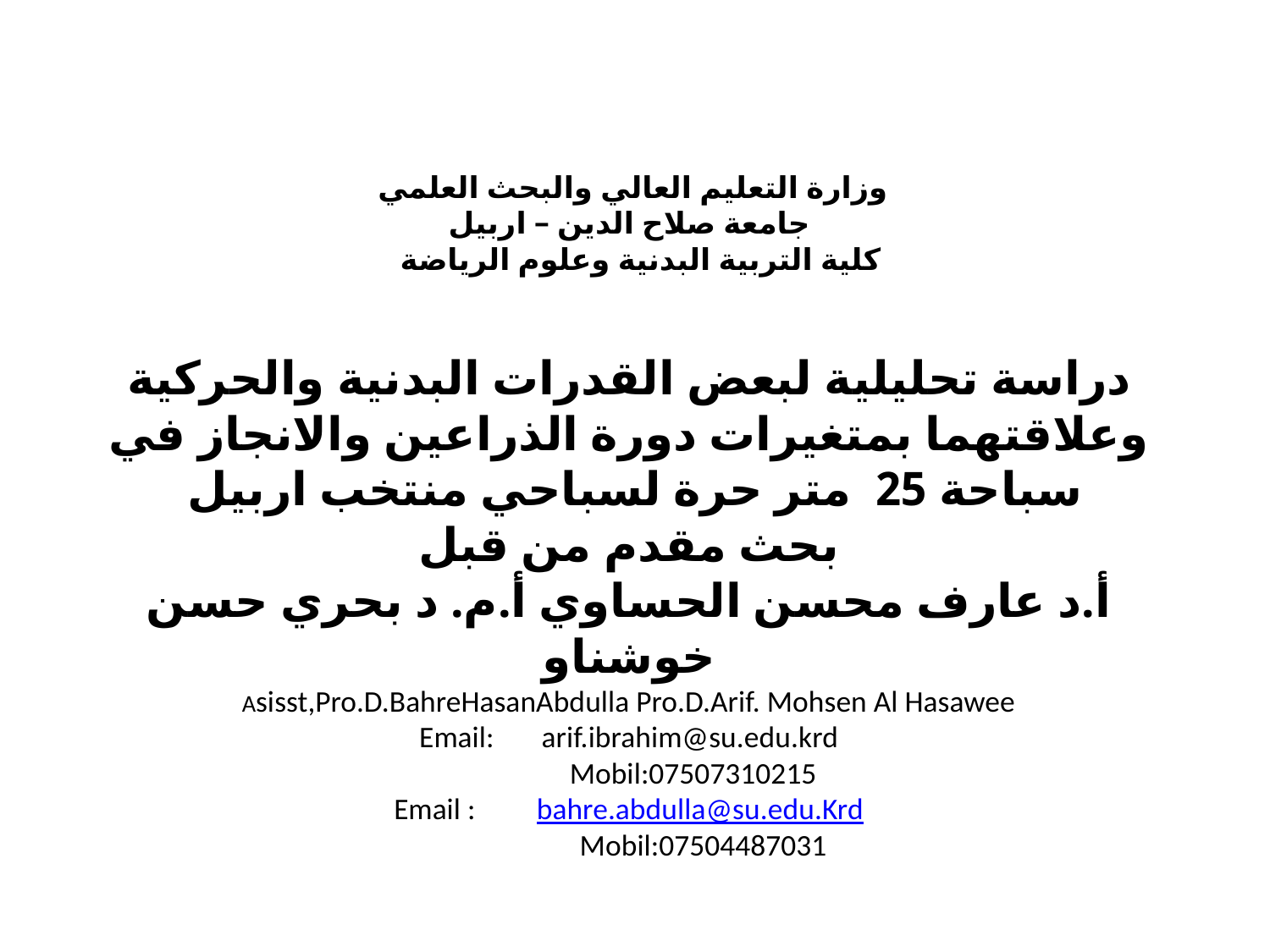

# وزارة التعليم العالي والبحث العلمي جامعة صلاح الدين – اربيل كلية التربية البدنية وعلوم الرياضة دراسة تحليلية لبعض القدرات البدنية والحركية وعلاقتهما بمتغيرات دورة الذراعين والانجاز في سباحة 25  متر حرة لسباحي منتخب اربيل  بحث مقدم من قبل أ.د عارف محسن الحساوي أ.م. د بحري حسن خوشناو Asisst,Pro.D.BahreHasanAbdulla Pro.D.Arif. Mohsen Al Hasawee Email:       arif.ibrahim@su.edu.krd Mobil:07507310215 Email :         bahre.abdulla@su.edu.Krd Mobil:07504487031